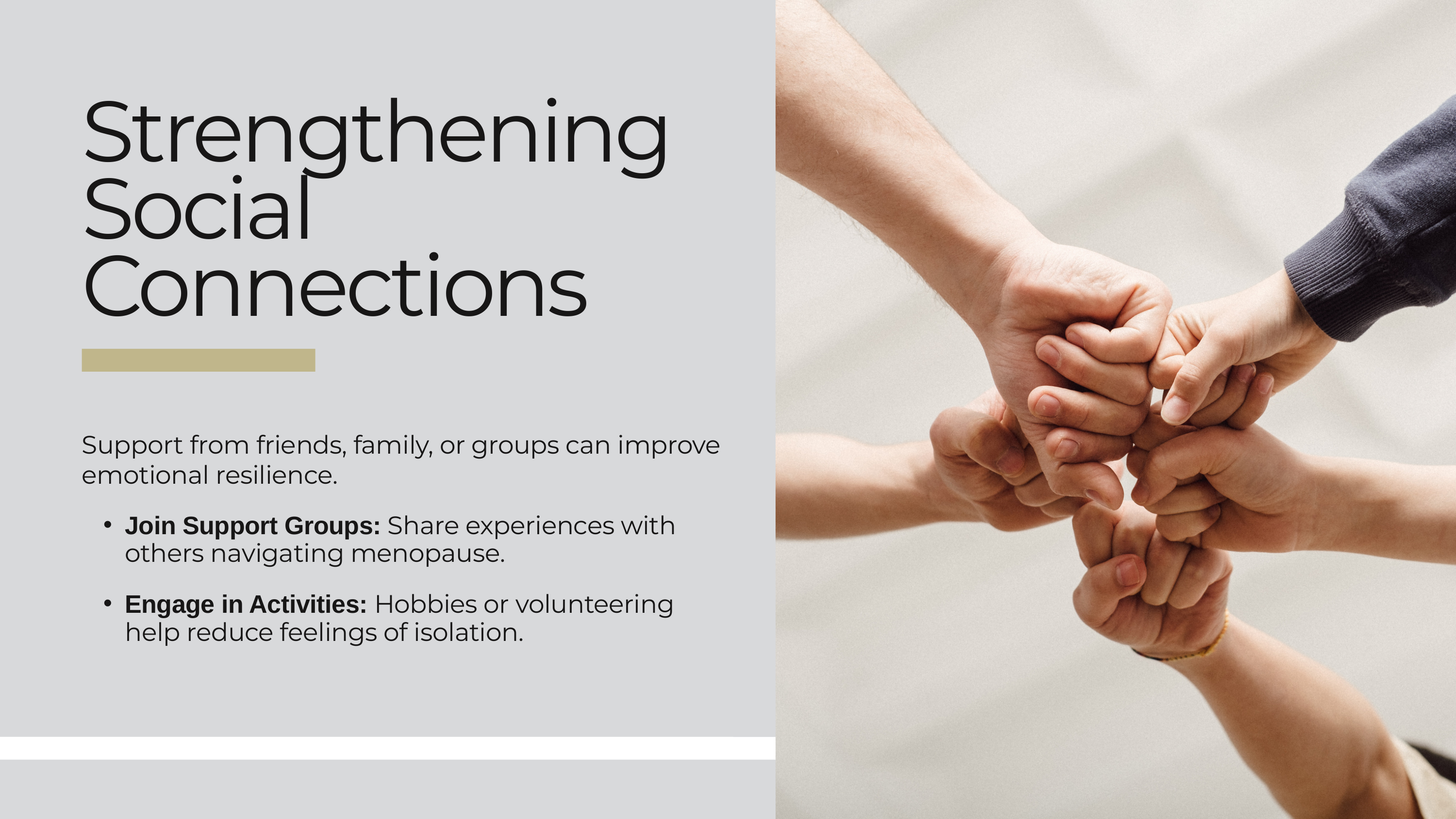

Strengthening Social Connections

Support from friends, family, or groups can improve emotional resilience.
Join Support Groups: Share experiences with others navigating menopause.
Engage in Activities: Hobbies or volunteering help reduce feelings of isolation.